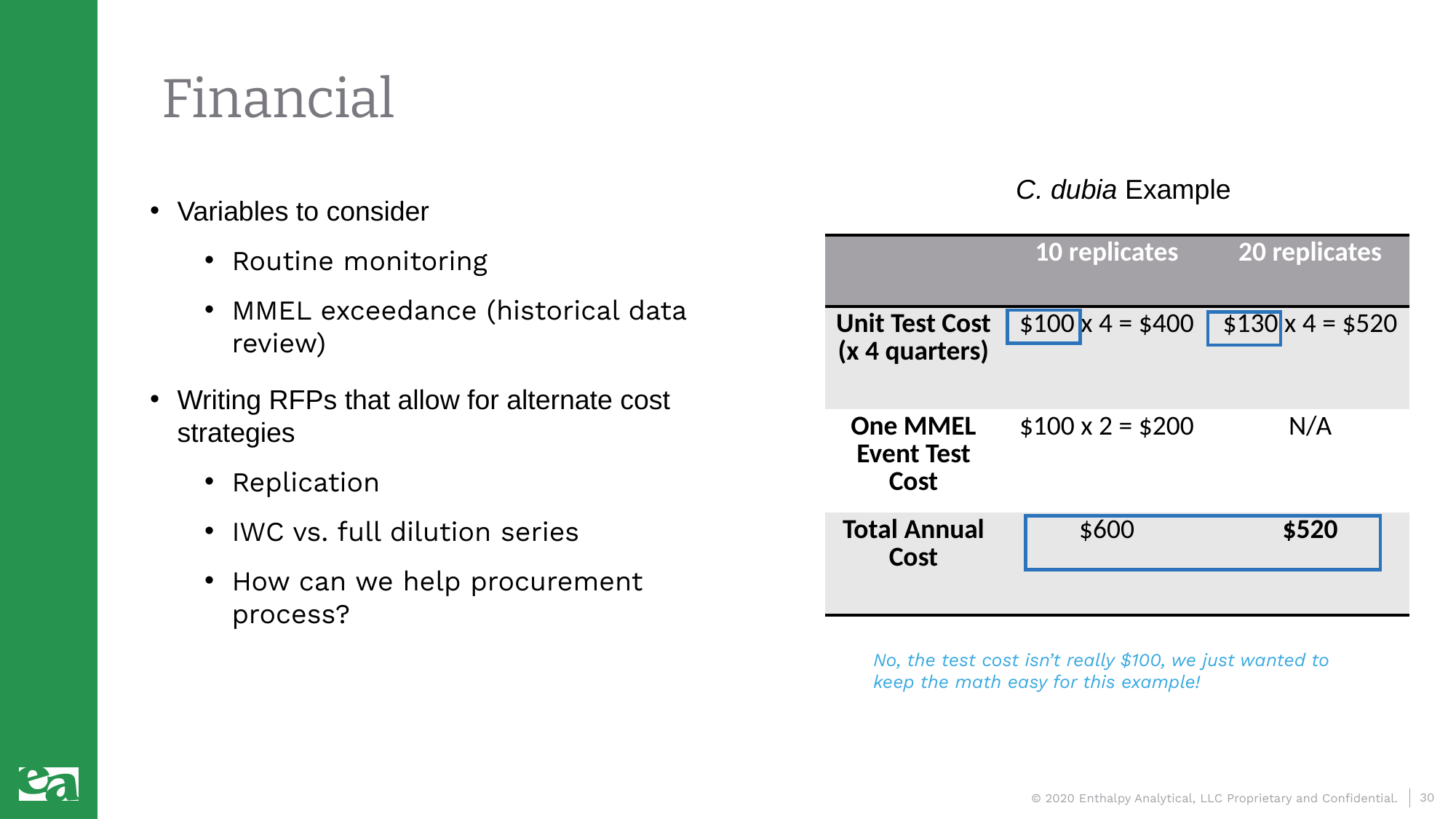

Financial
C. dubia Example

Variables to consider
Routine monitoring
MMEL exceedance (historical data review)
Writing RFPs that allow for alternate cost strategies
Replication
IWC vs. full dilution series
How can we help procurement process?
|  | 10 replicates | 20 replicates |
| --- | --- | --- |
| Unit Test Cost (x 4 quarters) | $100 x 4 = $400 | $130 x 4 = $520 |
| One MMEL Event Test Cost | $100 x 2 = $200 | N/A |
| Total Annual Cost | $600 | $520 |

No, the test cost isn’t really $100, we just wanted to keep the math easy for this example!